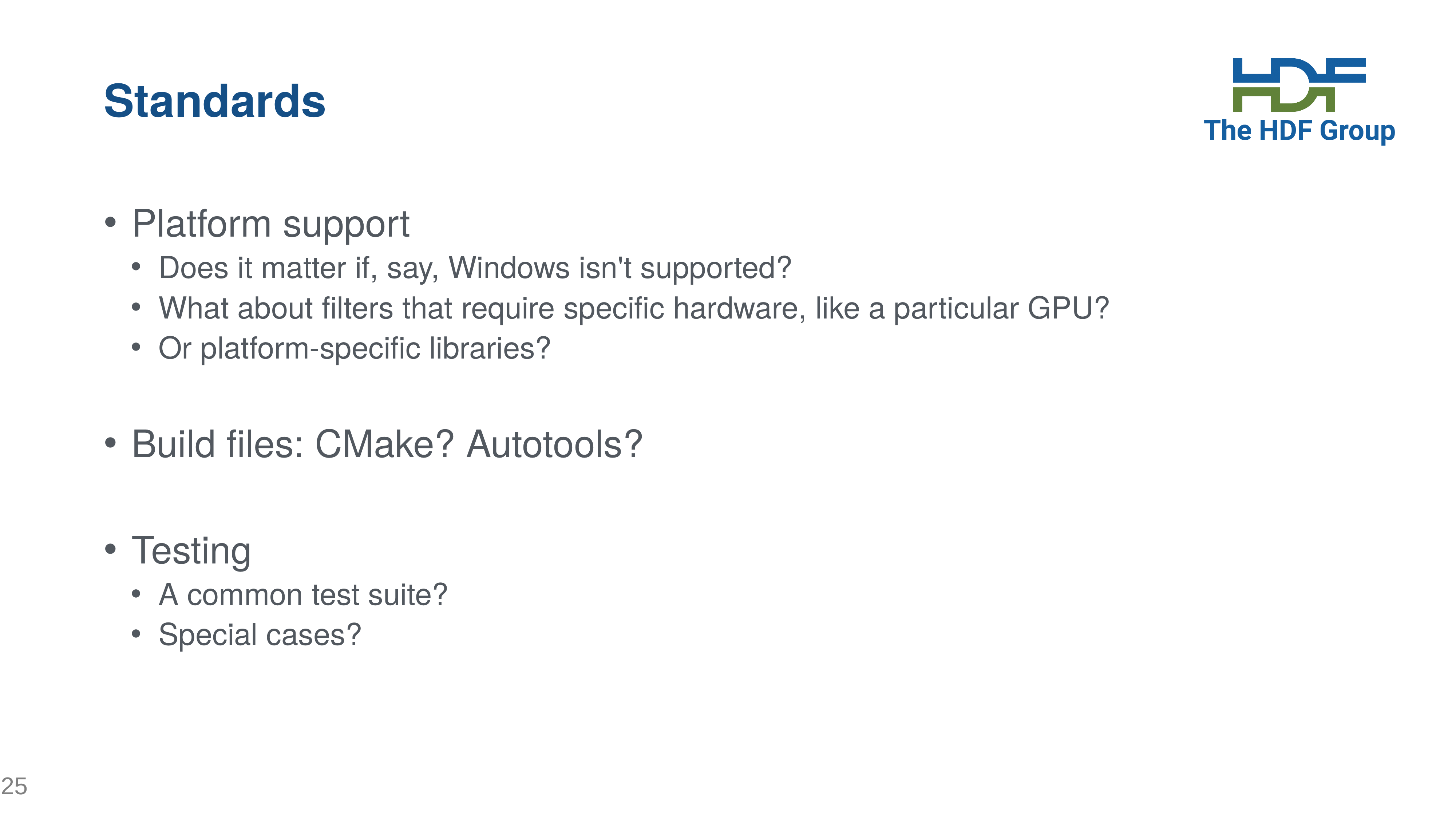

# Standards
Platform support
Does it matter if, say, Windows isn't supported?
What about filters that require specific hardware, like a particular GPU?
Or platform-specific libraries?

Build files: CMake? Autotools?

Testing
A common test suite?
Special cases?